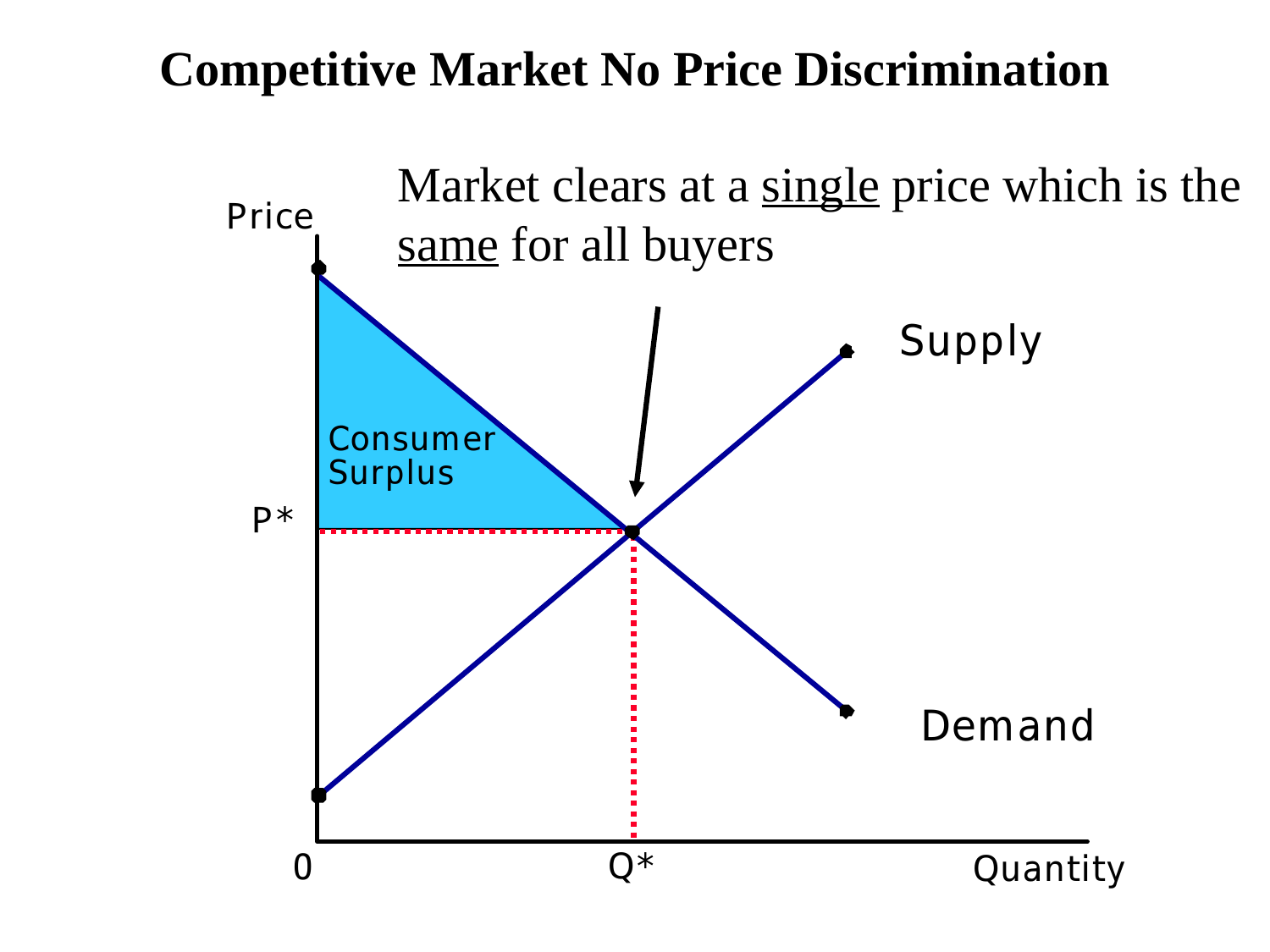

Competitive Market No Price Discrimination
Market clears at a single price which is the
same for all buyers
Price

Supply

Consumer
Surplus
P*

Demand

0
Quantity
Q*